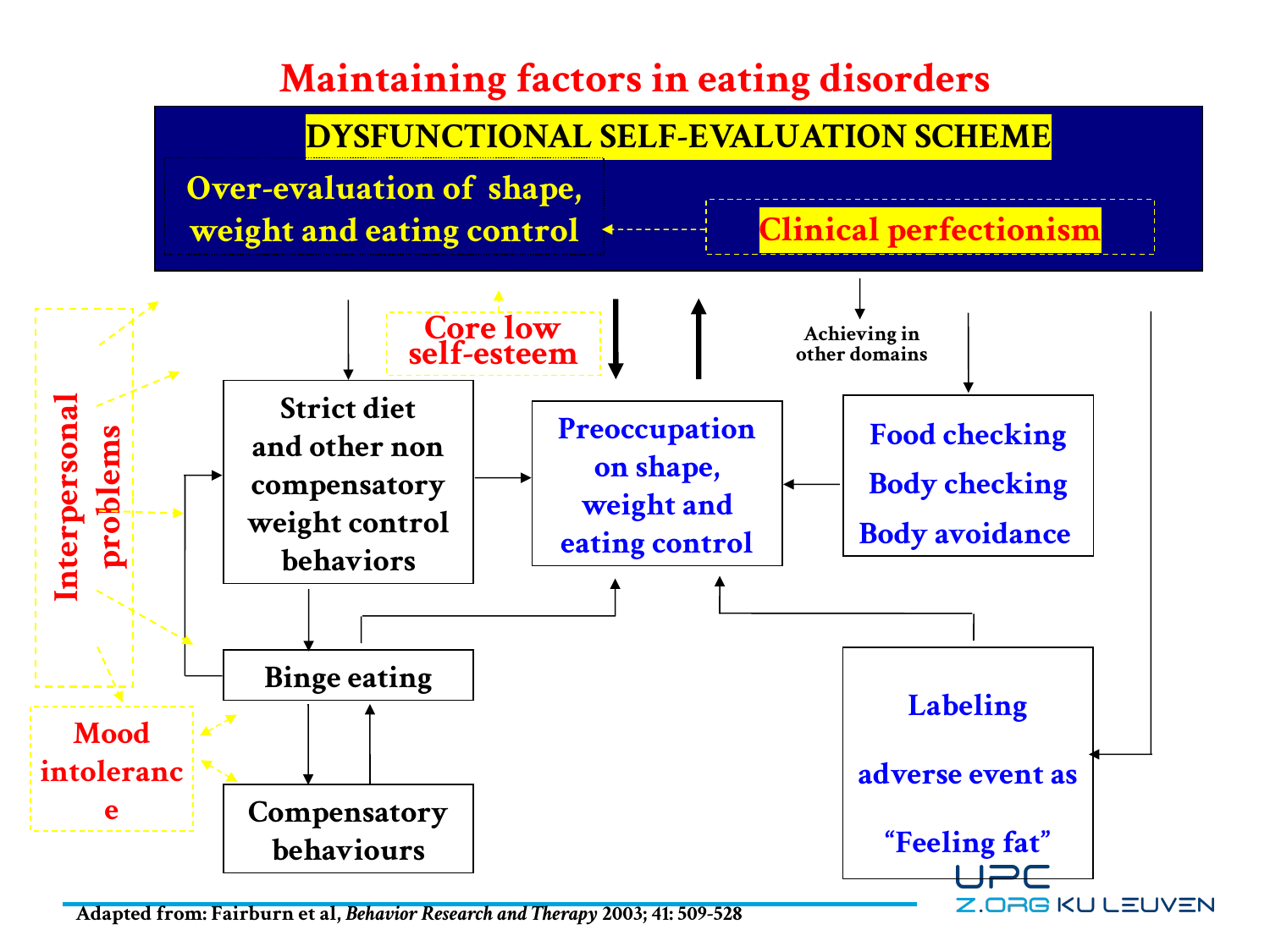

Maintaining factors in eating disorders
DYSFUNCTIONAL SELF-EVALUATION SCHEME

Over-evaluation of  shape, weight and eating control
Clinical perfectionism

Achieving in other domains

Core low self-esteem

Preoccupation on shape, weight and eating control

Strict diet
and other non compensatory weight control behaviors

Interpersonal problems

Labeling adverse event as “Feeling fat”

Food checking
Body checking
Body avoidance

Binge eating

Mood intolerance

Compensatory behaviours
Adapted from: Fairburn et al, Behavior Research and Therapy 2003; 41: 509-528